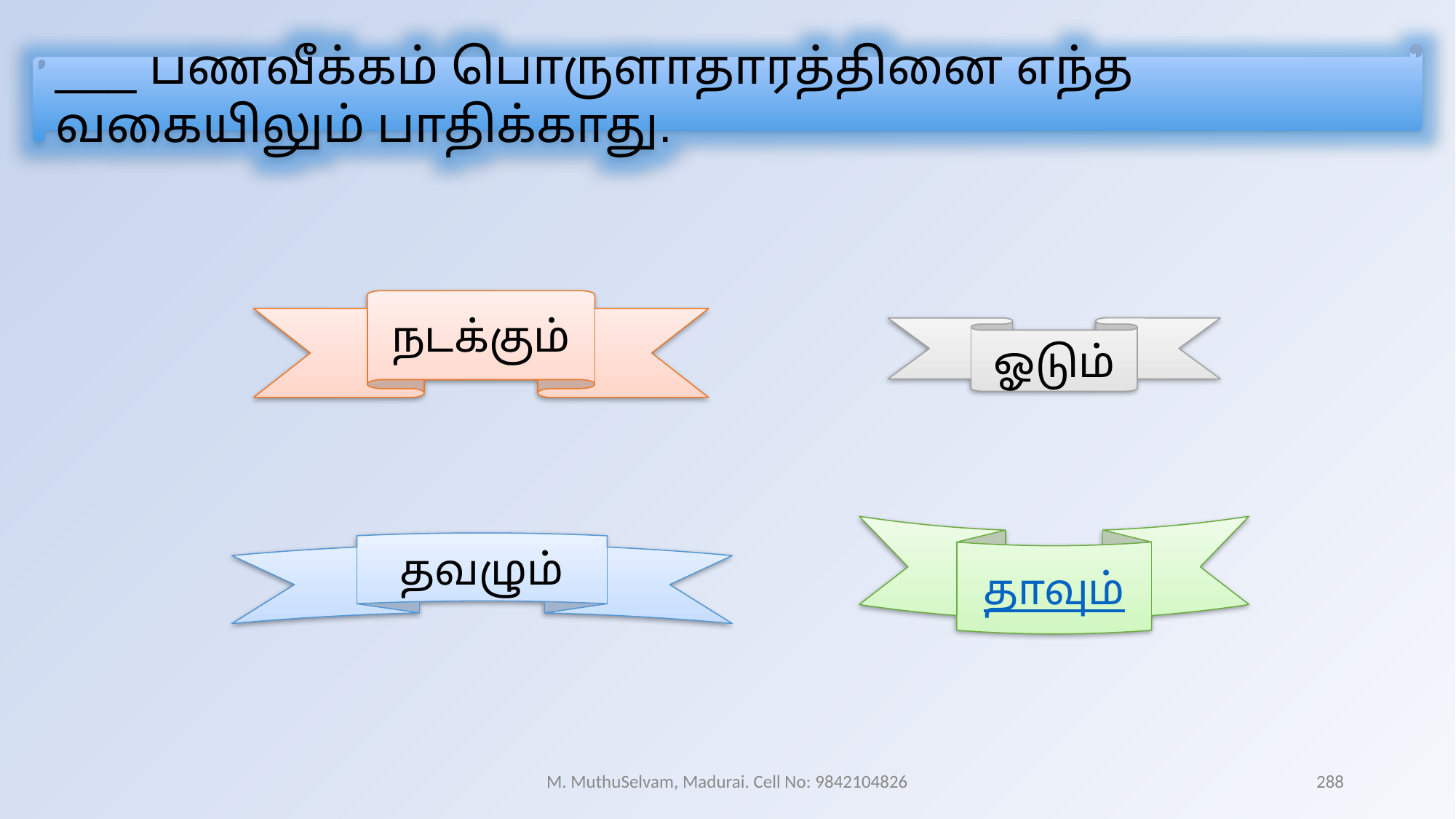

___ பணவீக்கம் பொருளாதாரத்தினை எந்த வகையிலும் பாதிக்காது.
நடக்கும்
ஓடும்
தாவும்
தவழும்
M. MuthuSelvam, Madurai. Cell No: 9842104826
288